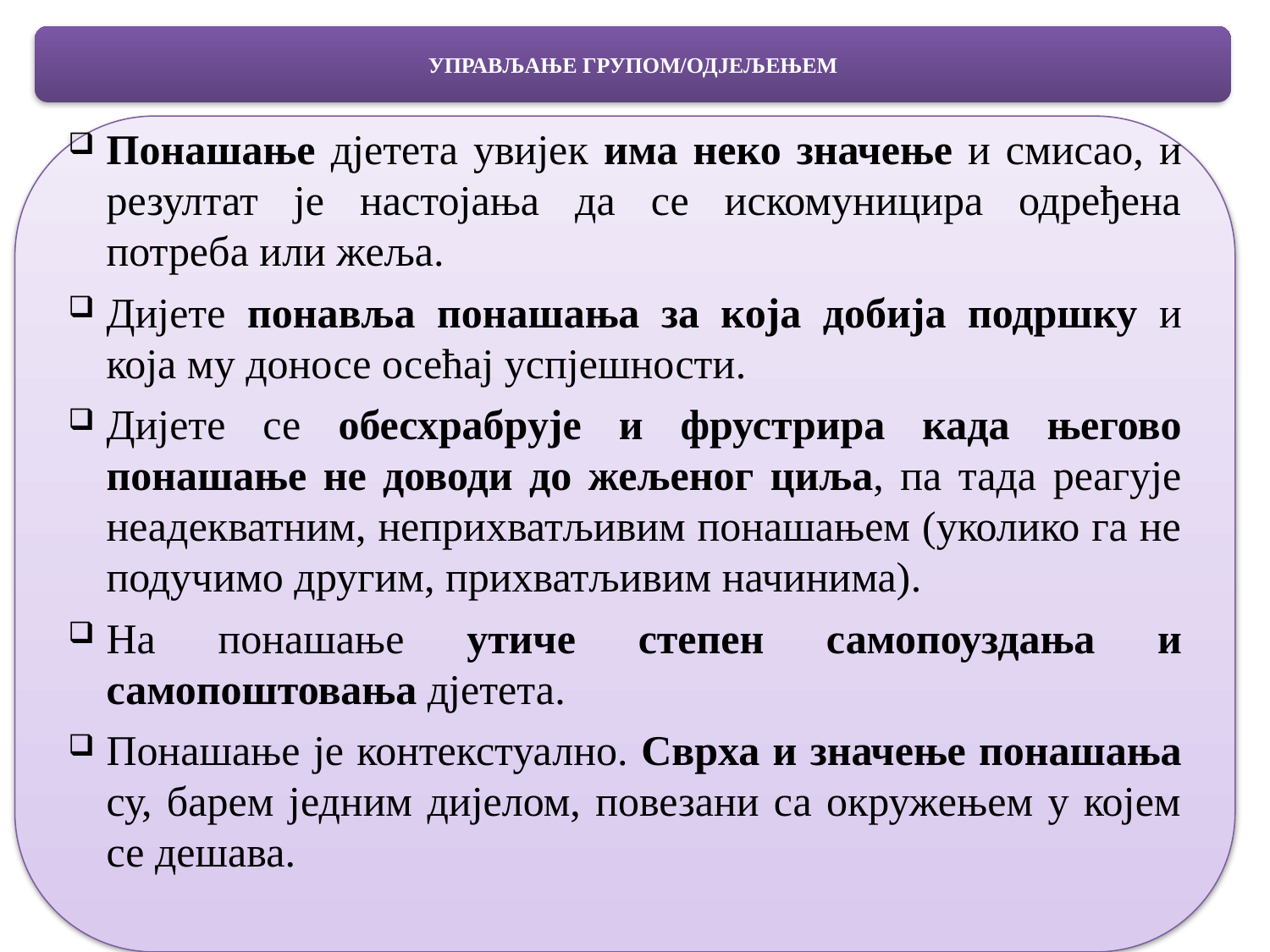

УПРАВЉАЊЕ ГРУПОМ/ОДЈЕЉЕЊЕМ
#
Понашање дјетета увијек има неко значење и смисао, и резултат је настојања да се искомуницира одређена потреба или жеља.
Дијете понавља понашања за која добија подршку и која му доносе осећај успјешности.
Дијете се обесхрабрује и фрустрира када његово понашање не доводи до жељеног циља, па тада реагује неадекватним, неприхватљивим понашањем (уколико га не подучимо другим, прихватљивим начинима).
На понашање утиче степен самопоуздања и самопоштовања дјетета.
Понашање је контекстуално. Сврха и значење понашања су, барем једним дијелом, повезани са окружењем у којем се дешава.